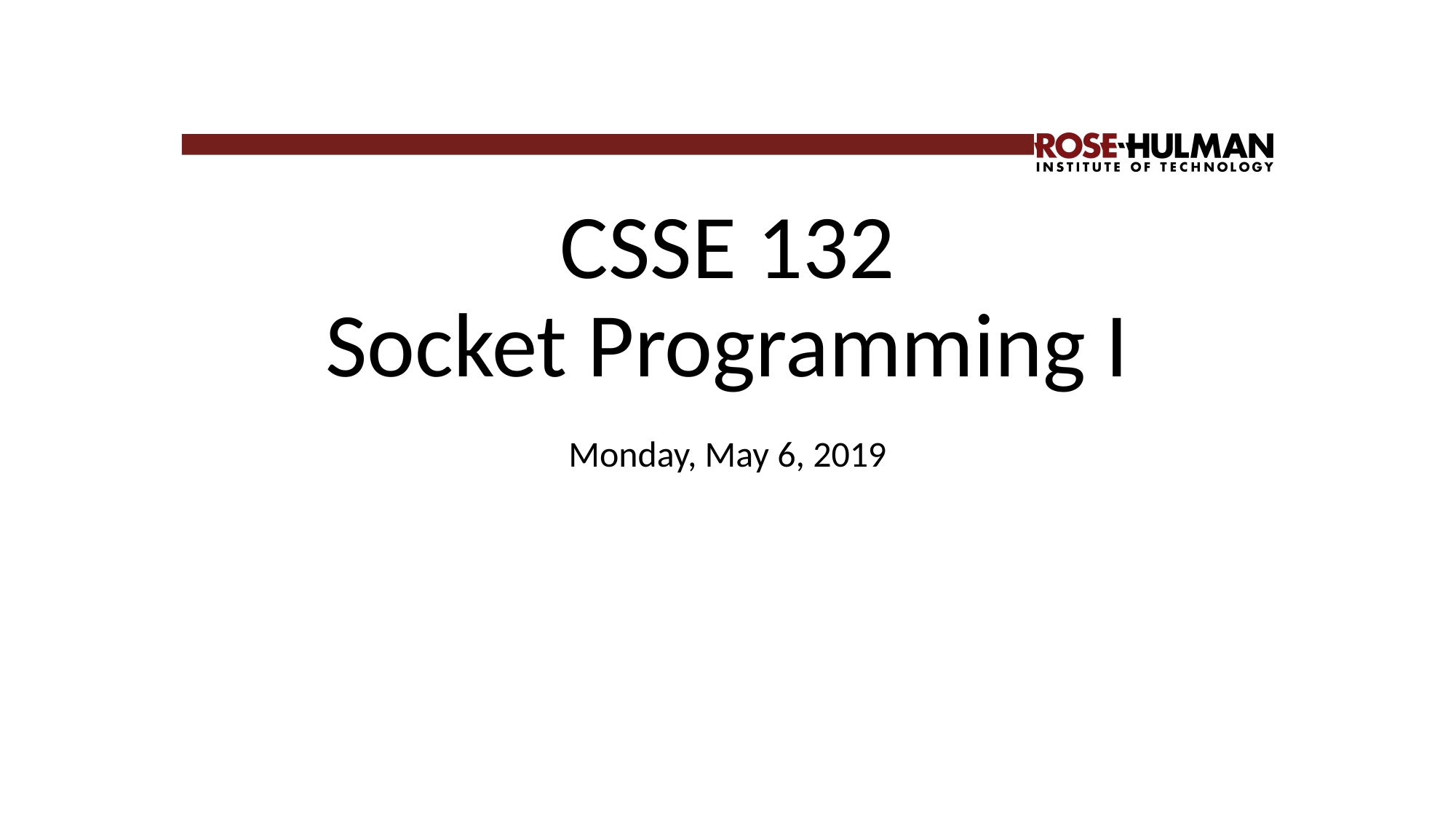

# CSSE 132 Socket Programming I
Monday, May 6, 2019